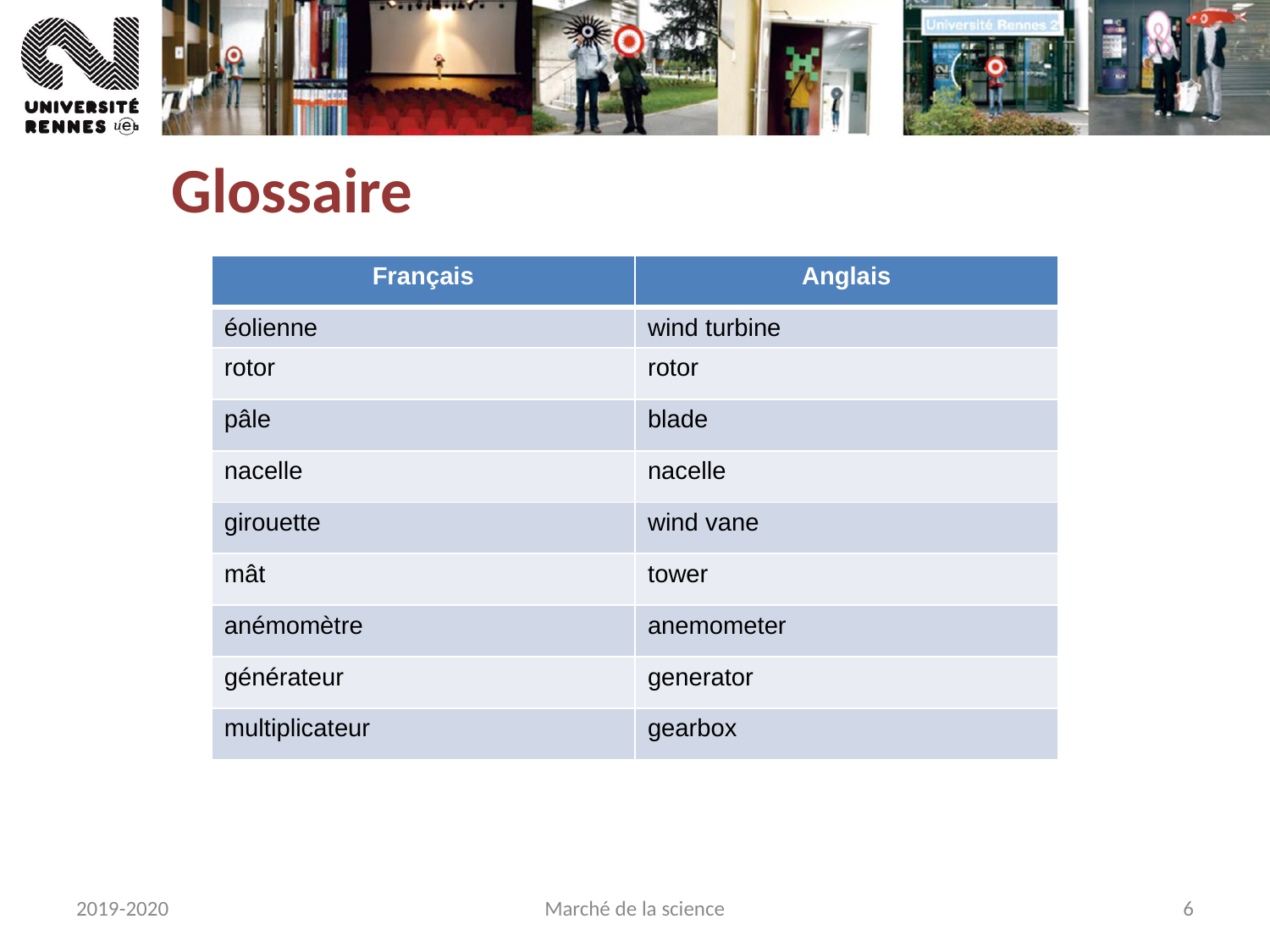

Glossaire
| Français | Anglais |
| --- | --- |
| éolienne | wind turbine |
| rotor | rotor |
| pâle | blade |
| nacelle | nacelle |
| girouette | wind vane |
| mât | tower |
| anémomètre | anemometer |
| générateur | generator |
| multiplicateur | gearbox |
2019-2020
Marché de la science
6